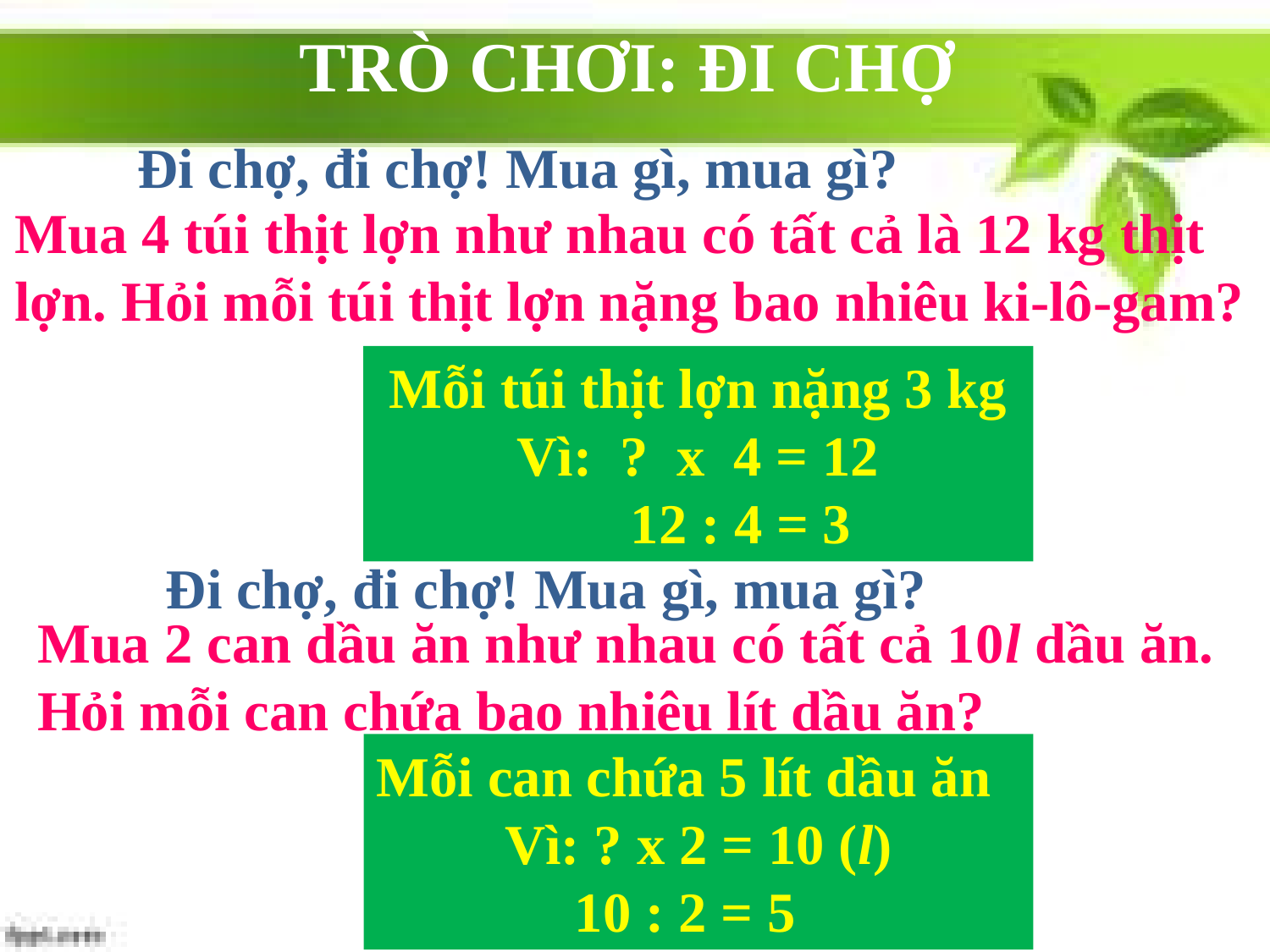

TRÒ CHƠI: ĐI CHỢ
Đi chợ, đi chợ! Mua gì, mua gì?
Mua 4 túi thịt lợn như nhau có tất cả là 12 kg thịt lợn. Hỏi mỗi túi thịt lợn nặng bao nhiêu ki-lô-gam?
Mỗi túi thịt lợn nặng 3 kg
Vì:  ?  x  4 = 12
      12 : 4 = 3
Đi chợ, đi chợ! Mua gì, mua gì?
Mua 2 can dầu ăn như nhau có tất cả 10l dầu ăn. Hỏi mỗi can chứa bao nhiêu lít dầu ăn?
Mỗi can chứa 5 lít dầu ăn
Vì: ? x 2 = 10 (l)
              10 : 2 = 5